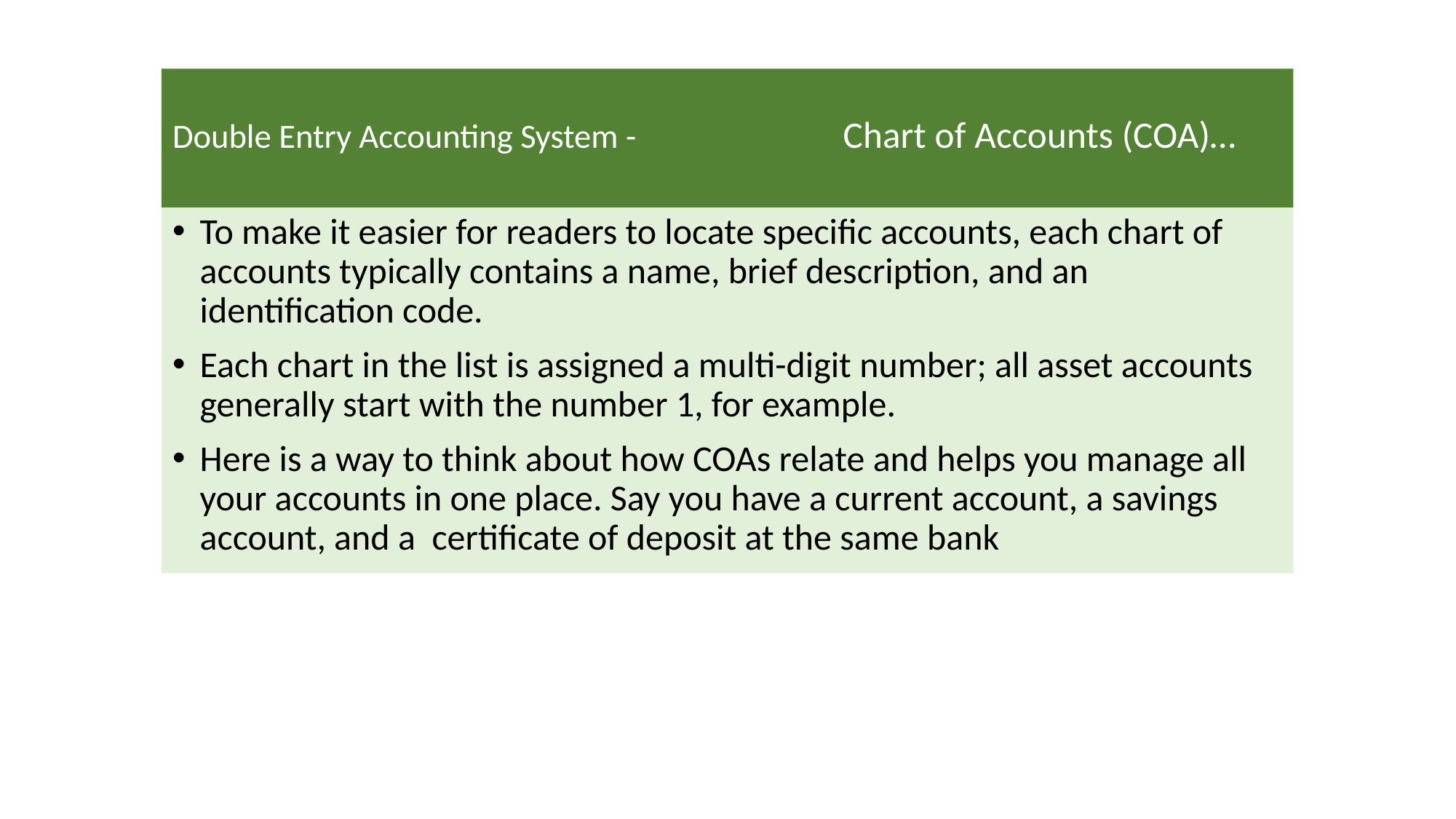

# Double Entry Accounting System -                           Chart of Accounts (COA)…
To make it easier for readers to locate specific accounts, each chart of accounts typically contains a name, brief description, and an identification code.
Each chart in the list is assigned a multi-digit number; all asset accounts generally start with the number 1, for example.
Here is a way to think about how COAs relate and helps you manage all your accounts in one place. Say you have a current account, a savings account, and a  certificate of deposit at the same bank